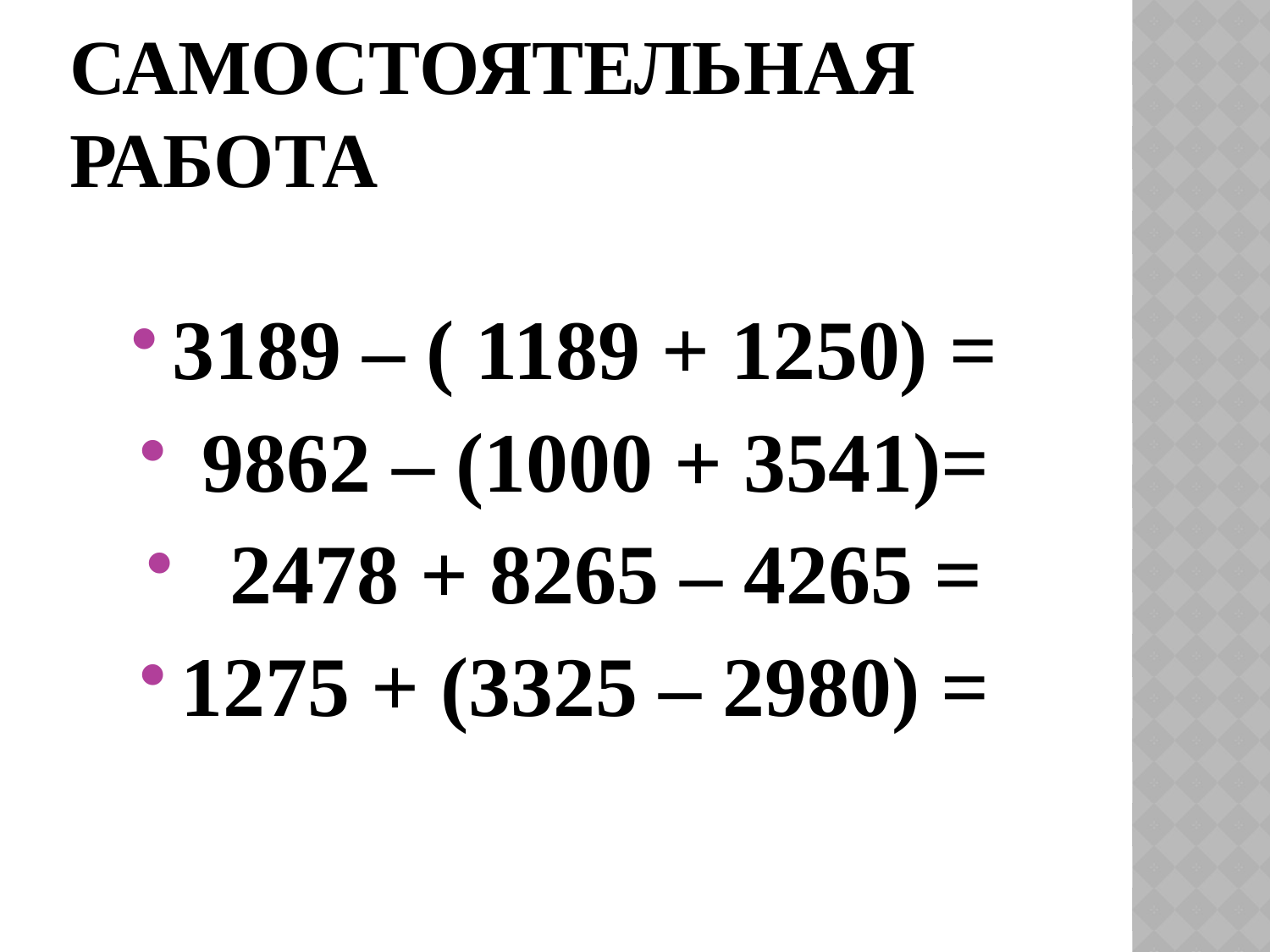

# Самостоятельная работа

3189 – ( 1189 + 1250) =
 9862 – (1000 + 3541)=
  2478 + 8265 – 4265 =
1275 + (3325 – 2980) =